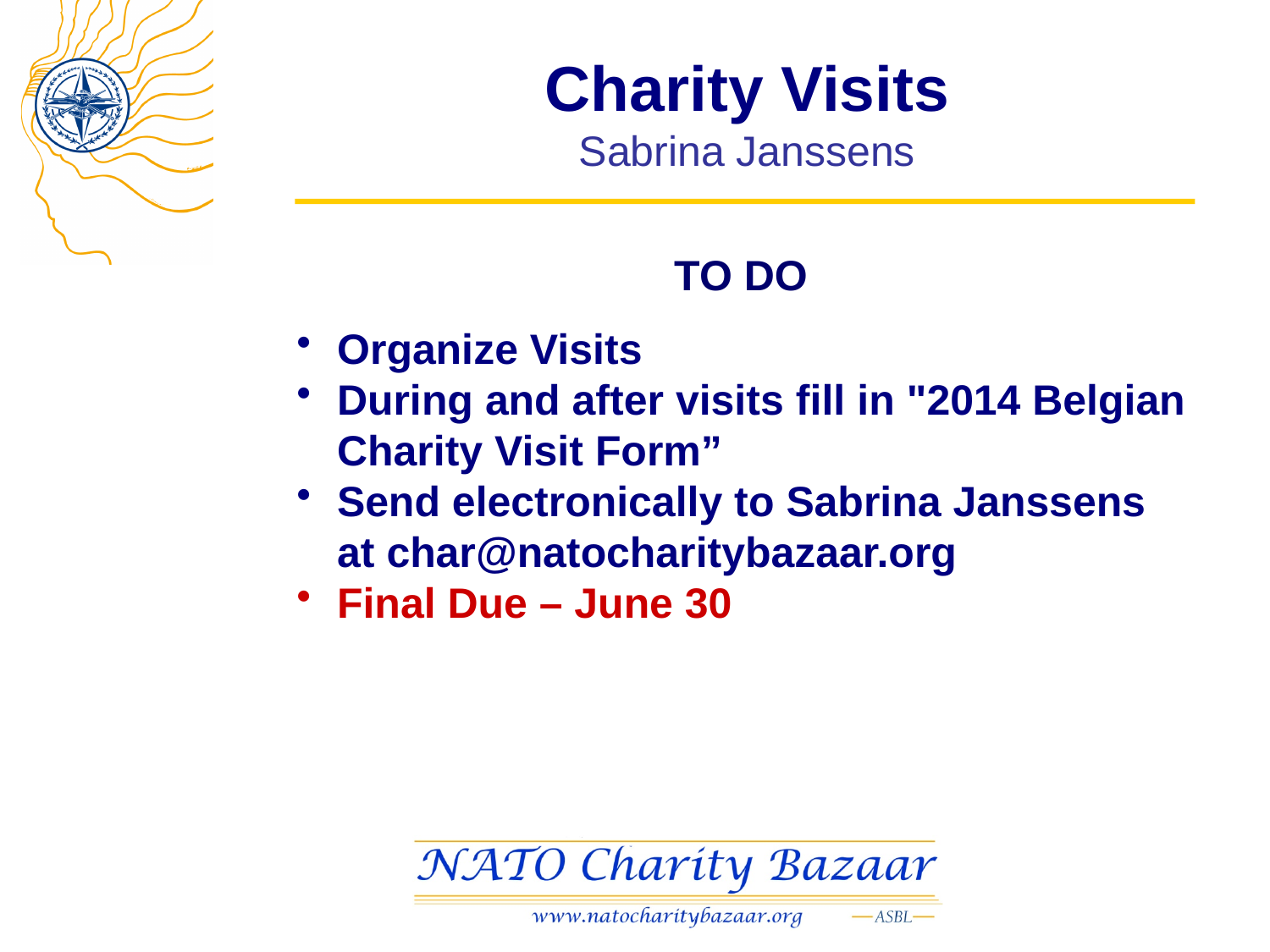

# Charity Visits Sabrina Janssens

TO DO
Organize Visits
During and after visits fill in "2014 Belgian Charity Visit Form”
Send electronically to Sabrina Janssens at char@natocharitybazaar.org
Final Due – June 30